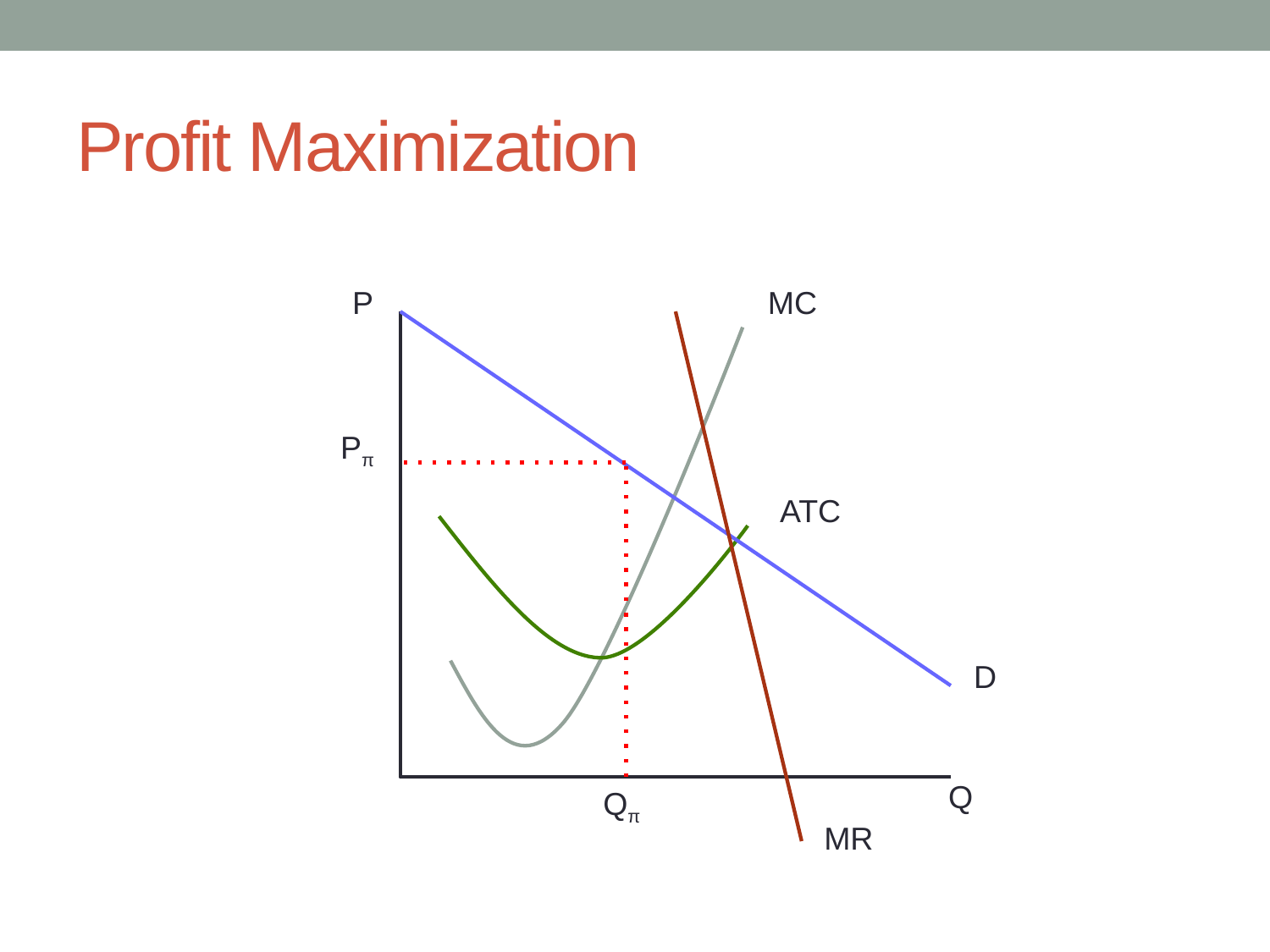

# Profit Maximization
P
MC

Pπ
ATC

D
Q
Qπ
MR